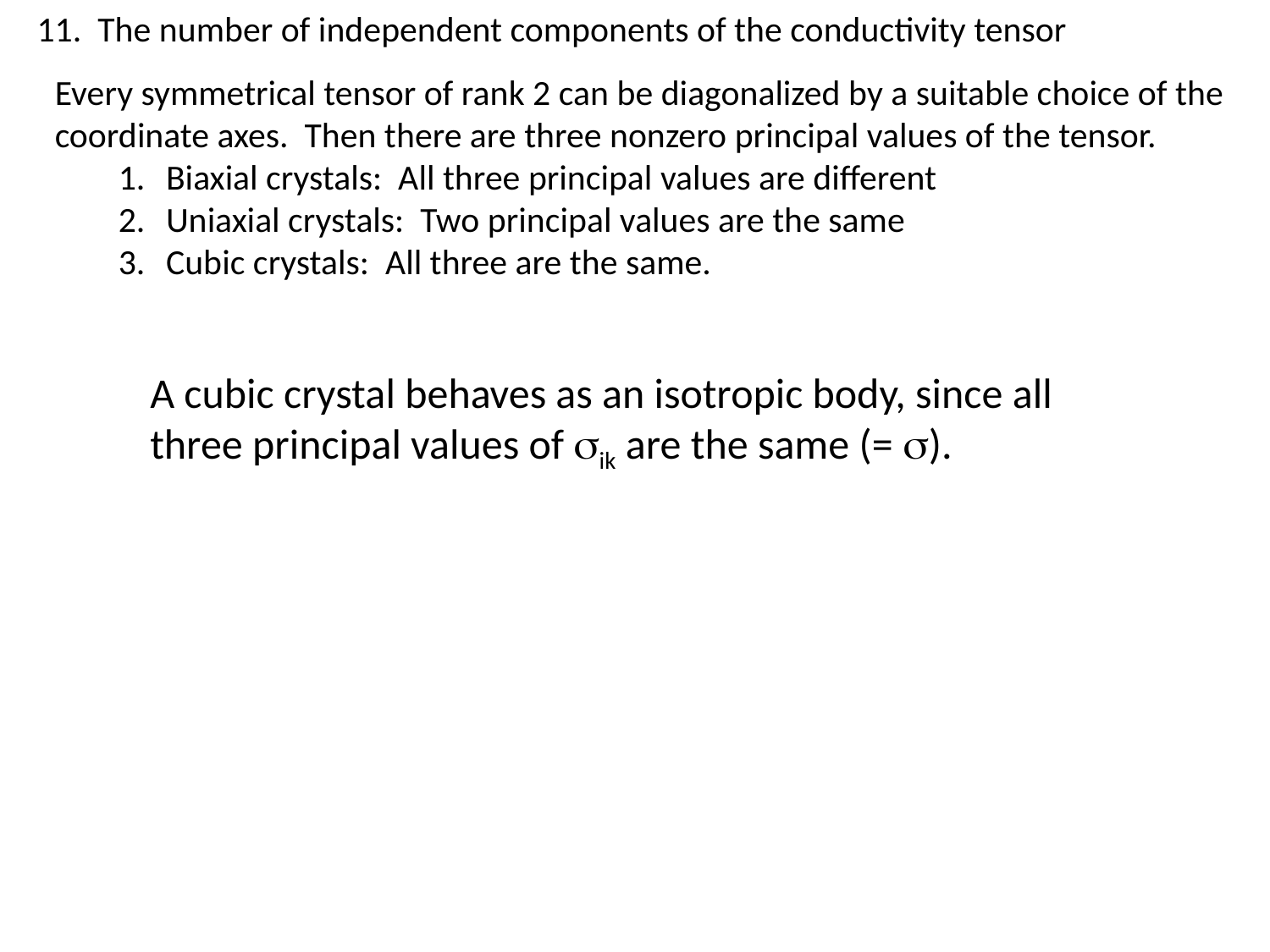

11.  The number of independent components of the conductivity tensor
Every symmetrical tensor of rank 2 can be diagonalized by a suitable choice of the coordinate axes.  Then there are three nonzero principal values of the tensor.
Biaxial crystals:  All three principal values are different
Uniaxial crystals:  Two principal values are the same
Cubic crystals:  All three are the same.
A cubic crystal behaves as an isotropic body, since all  three principal values of σik are the same (= σ).